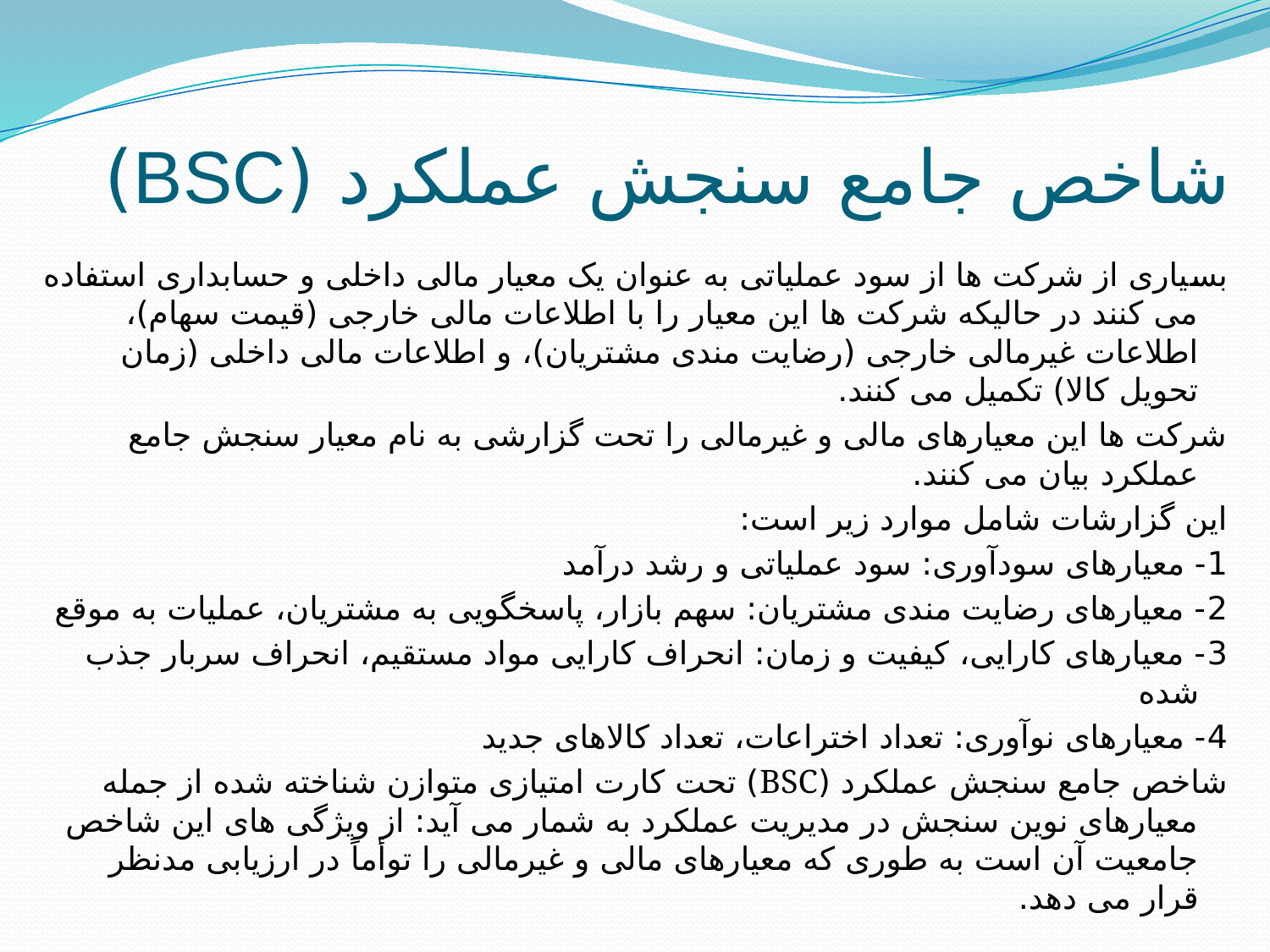

# شاخص جامع سنجش عملکرد (BSC)
بسیاری از شرکت ها از سود عملیاتی به عنوان یک معیار مالی داخلی و حسابداری استفاده می کنند در حالیکه شرکت ها این معیار را با اطلاعات مالی خارجی (قیمت سهام)، اطلاعات غیرمالی خارجی (رضایت مندی مشتریان)، و اطلاعات مالی داخلی (زمان تحویل کالا) تکمیل می کنند.
شرکت ها این معیارهای مالی و غیرمالی را تحت گزارشی به نام معیار سنجش جامع عملکرد بیان می کنند.
این گزارشات شامل موارد زیر است:
1- معیارهای سودآوری: سود عملیاتی و رشد درآمد
2- معیارهای رضایت مندی مشتریان: سهم بازار، پاسخگویی به مشتریان، عملیات به موقع
3- معیارهای کارایی، کیفیت و زمان: انحراف کارایی مواد مستقیم، انحراف سربار جذب شده
4- معیارهای نوآوری: تعداد اختراعات، تعداد کالاهای جدید
شاخص جامع سنجش عملکرد (BSC) تحت کارت امتیازی متوازن شناخته شده از جمله معیارهای نوین سنجش در مدیریت عملکرد به شمار می آید: از ویژگی های این شاخص جامعیت آن است به طوری که معیارهای مالی و غیرمالی را توأماً در ارزیابی مدنظر قرار می دهد.